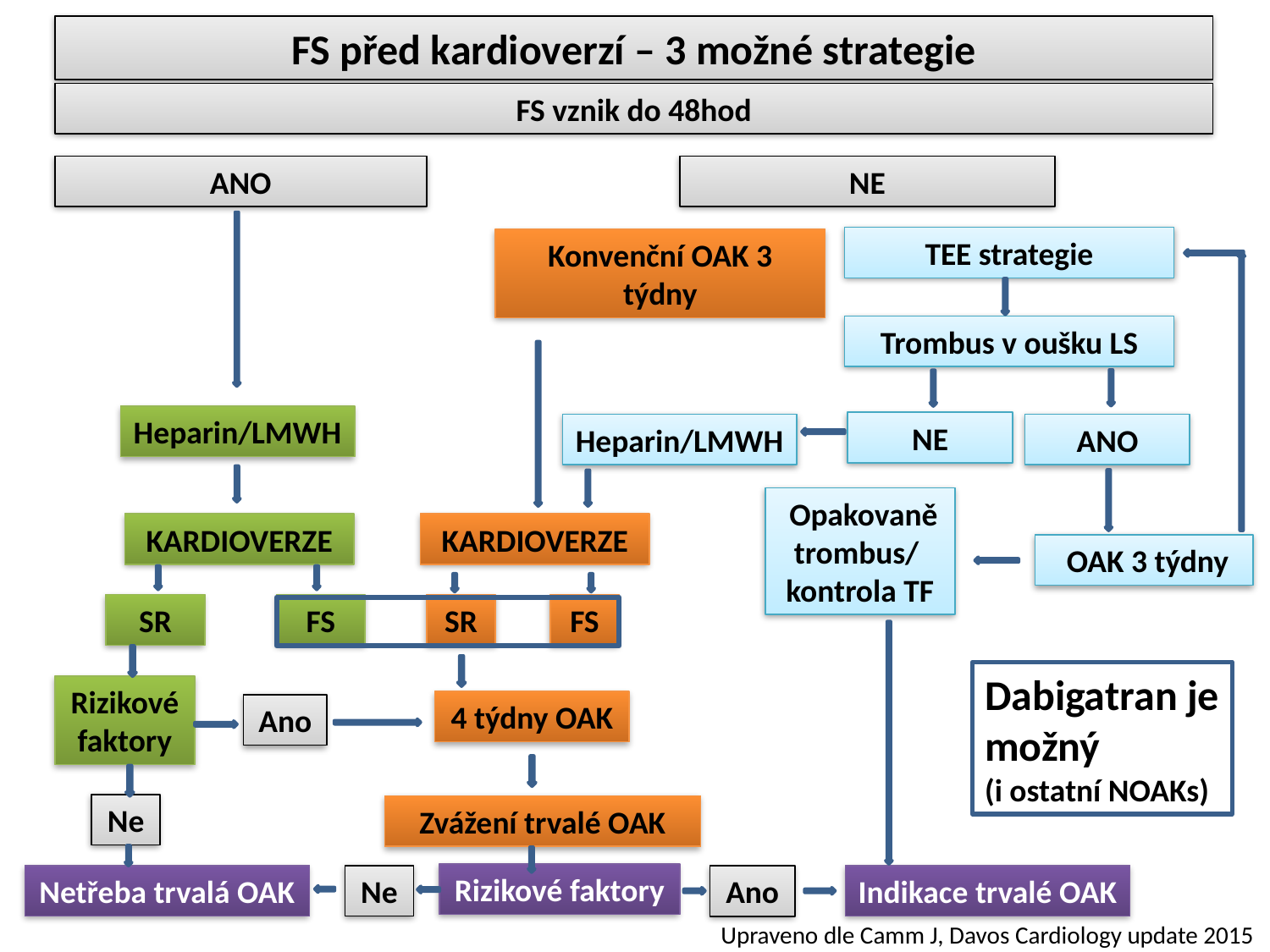

FS před kardioverzí – 3 možné strategie
FS vznik do 48hod

ANO
NE
TEE strategie
Konvenční OAK 3 týdny

Trombus v oušku LS

Heparin/LMWH
NE
Heparin/LMWH
ANO

 Opakovaně trombus/
kontrola TF

KARDIOVERZE
KARDIOVERZE
 OAK 3 týdny

SR
FS
SR
FS

Dabigatran je možný
(i ostatní NOAKs)

Rizikové faktory
4 týdny OAK
Ano

Ne
Zvážení trvalé OAK

Rizikové faktory
Netřeba trvalá OAK
Ne
Indikace trvalé OAK
Ano

Upraveno dle Camm J, Davos Cardiology update 2015